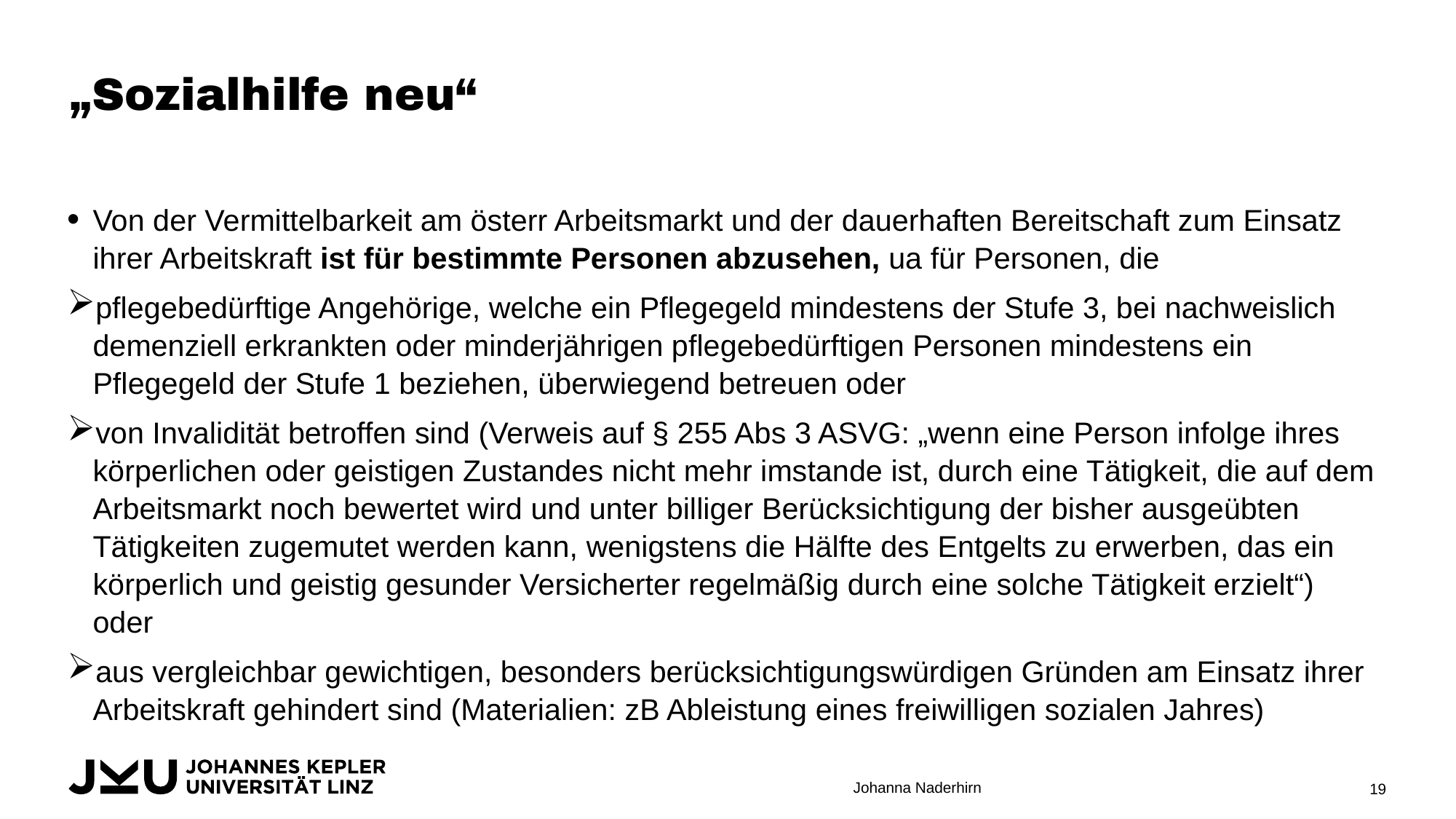

# „Sozialhilfe neu“
Von der Vermittelbarkeit am österr Arbeitsmarkt und der dauerhaften Bereitschaft zum Einsatz ihrer Arbeitskraft ist für bestimmte Personen abzusehen, ua für Personen, die
pflegebedürftige Angehörige, welche ein Pflegegeld mindestens der Stufe 3, bei nachweislich demenziell erkrankten oder minderjährigen pflegebedürftigen Personen mindestens ein Pflegegeld der Stufe 1 beziehen, überwiegend betreuen oder
von Invalidität betroffen sind (Verweis auf § 255 Abs 3 ASVG: „wenn eine Person infolge ihres körperlichen oder geistigen Zustandes nicht mehr imstande ist, durch eine Tätigkeit, die auf dem Arbeitsmarkt noch bewertet wird und unter billiger Berücksichtigung der bisher ausgeübten Tätigkeiten zugemutet werden kann, wenigstens die Hälfte des Entgelts zu erwerben, das ein körperlich und geistig gesunder Versicherter regelmäßig durch eine solche Tätigkeit erzielt“) oder
aus vergleichbar gewichtigen, besonders berücksichtigungswürdigen Gründen am Einsatz ihrer Arbeitskraft gehindert sind (Materialien: zB Ableistung eines freiwilligen sozialen Jahres)

Johanna Naderhirn
19